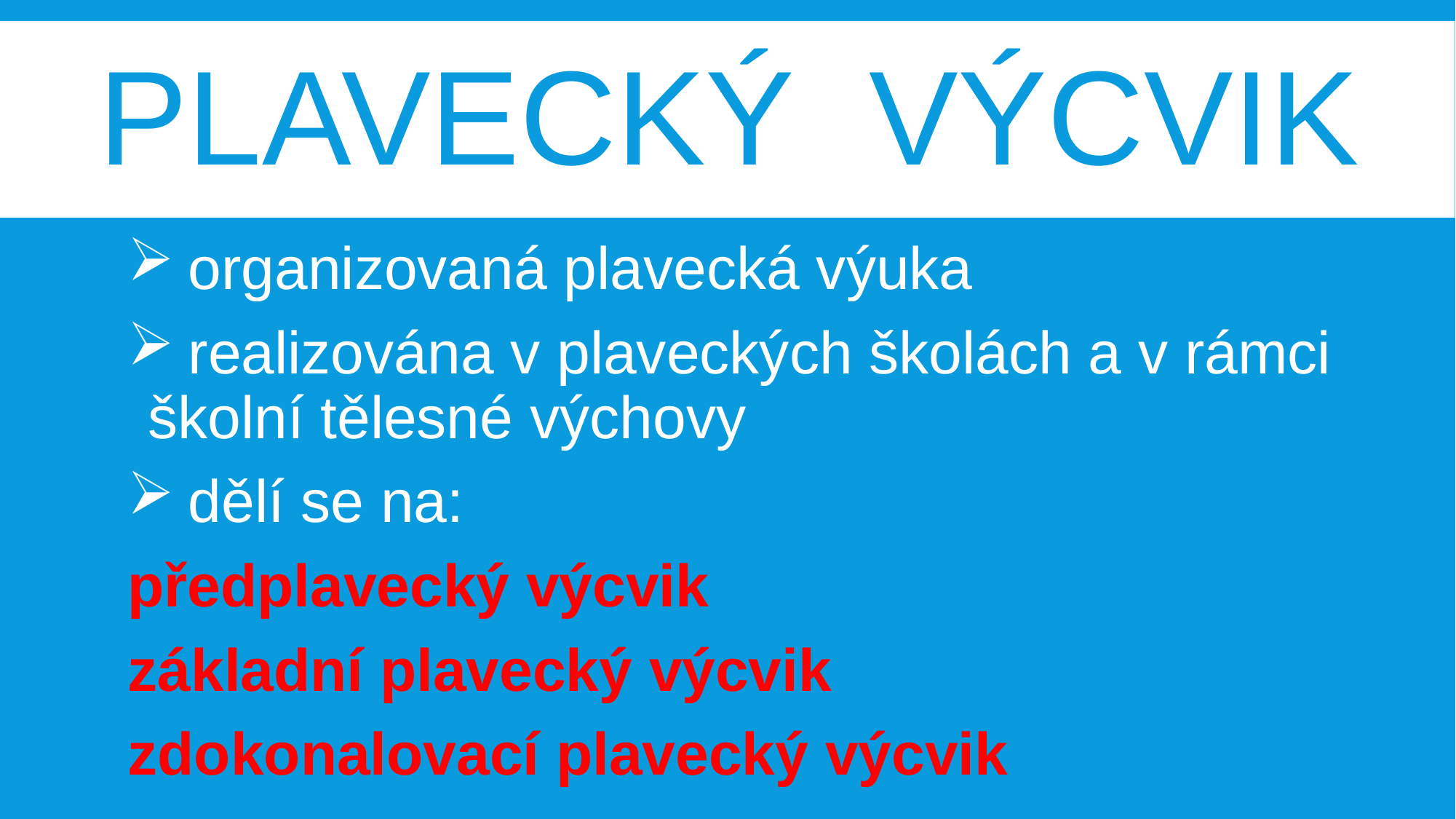

# Plavecký  výcvik
 organizovaná plavecká výuka
 realizována v plaveckých školách a v rámci školní tělesné výchovy
 dělí se na:
předplavecký výcvik
základní plavecký výcvik
zdokonalovací plavecký výcvik